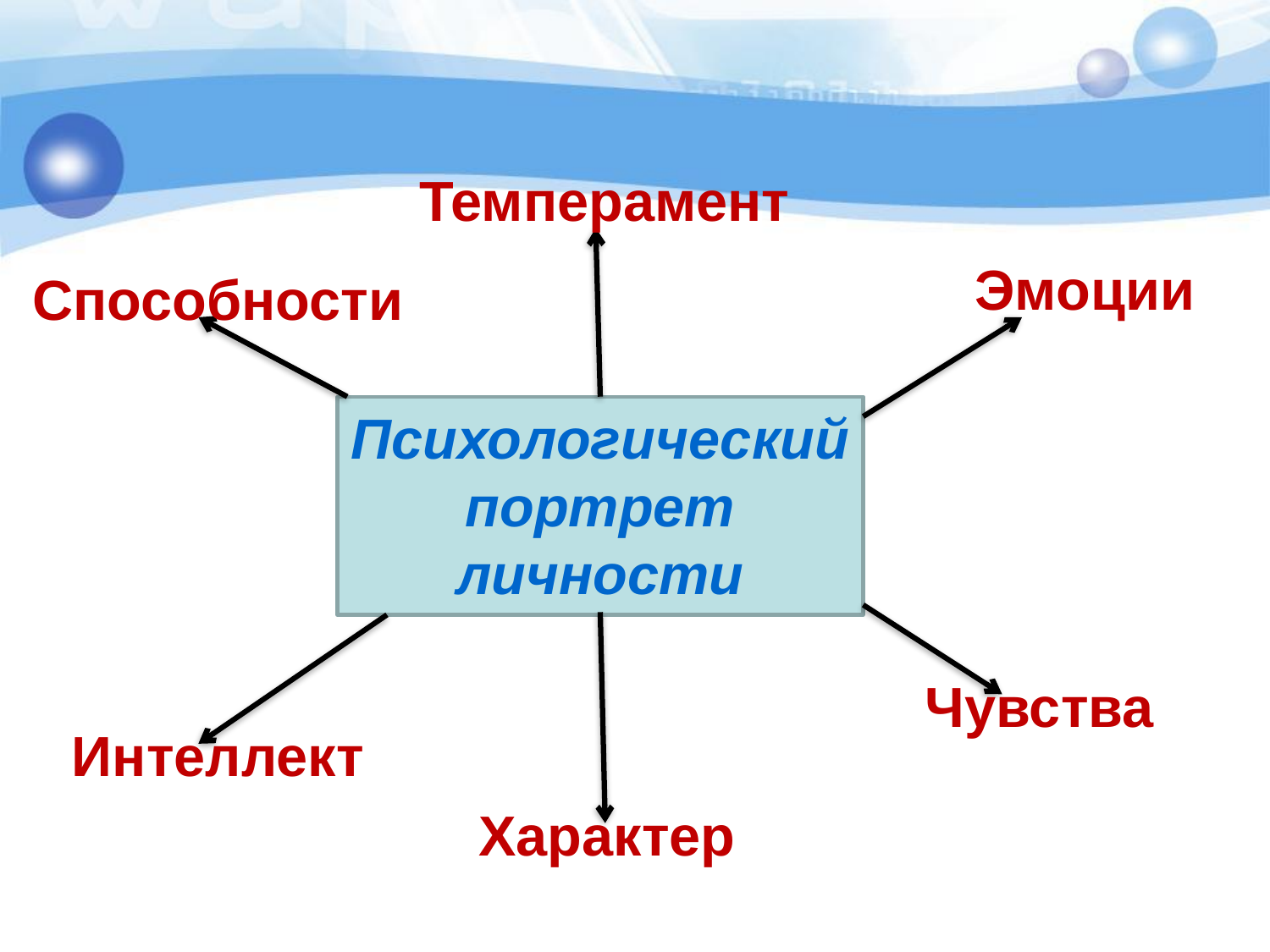

Темперамент
Эмоции
Способности

Психологический портрет личности
Чувства
Интеллект
Характер